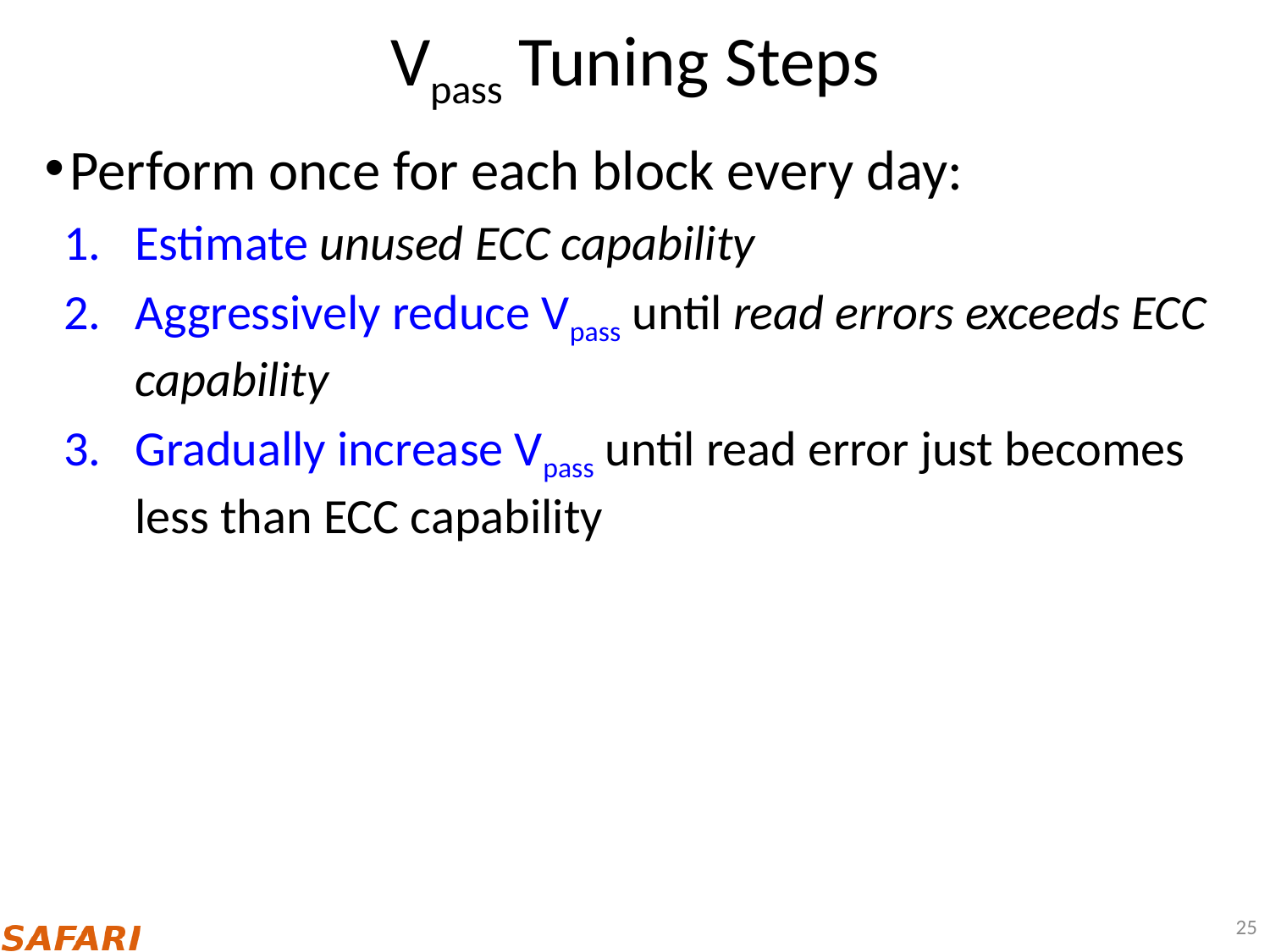

# Vpass Tuning Steps
Perform once for each block every day:
Estimate unused ECC capability
Aggressively reduce Vpass until read errors exceeds ECC capability
Gradually increase Vpass until read error just becomes less than ECC capability
25